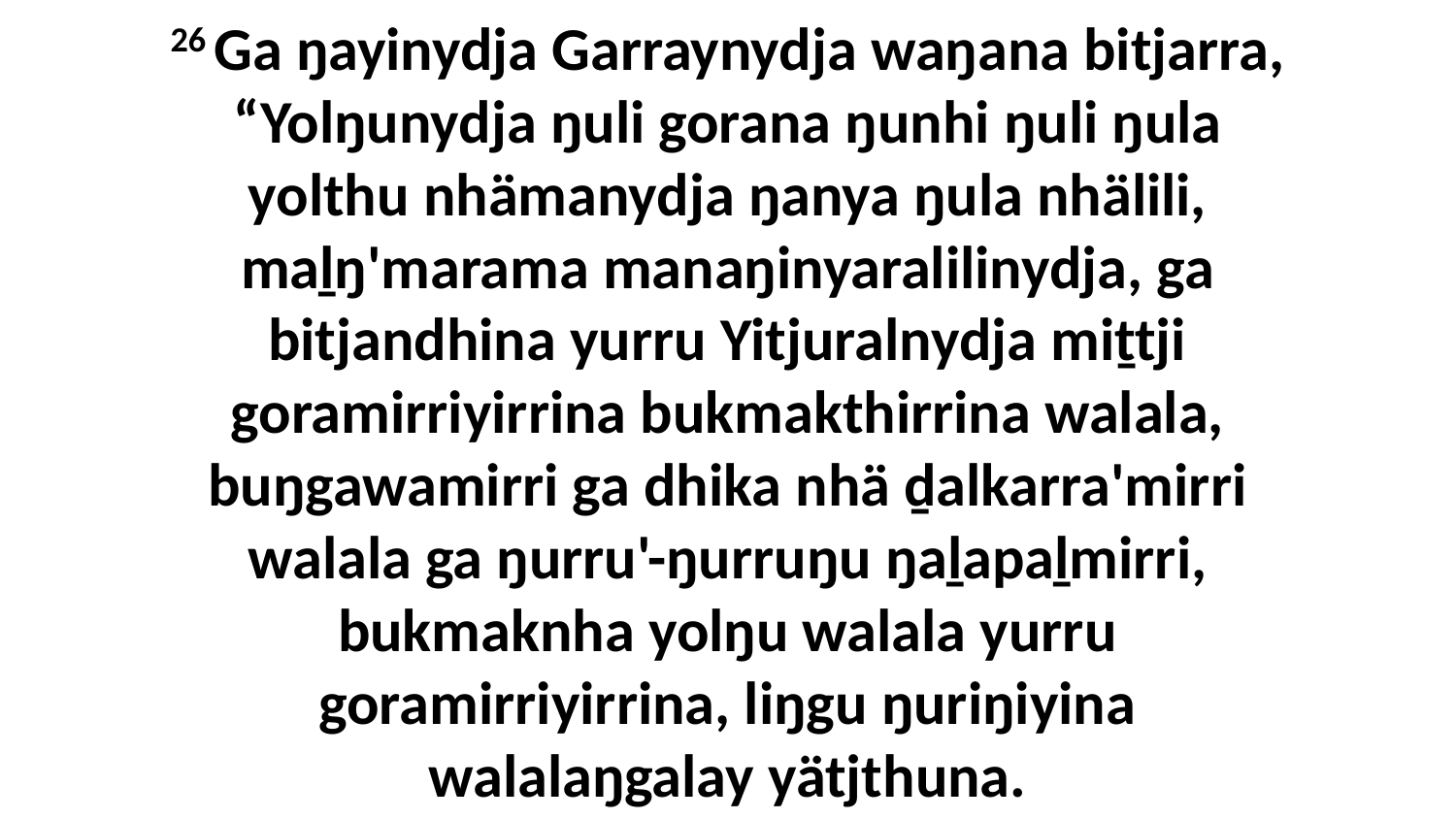

26 Ga ŋayinydja Garraynydja waŋana bitjarra, “Yolŋunydja ŋuli gorana ŋunhi ŋuli ŋula yolthu nhämanydja ŋanya ŋula nhälili, maḻŋ'marama manaŋinyaralilinydja, ga bitjandhina yurru Yitjuralnydja miṯtji goramirriyirrina bukmakthirrina walala, buŋgawamirri ga dhika nhä ḏalkarra'mirri walala ga ŋurru'-ŋurruŋu ŋaḻapaḻmirri, bukmaknha yolŋu walala yurru goramirriyirrina, liŋgu ŋuriŋiyina walalaŋgalay yätjthuna.